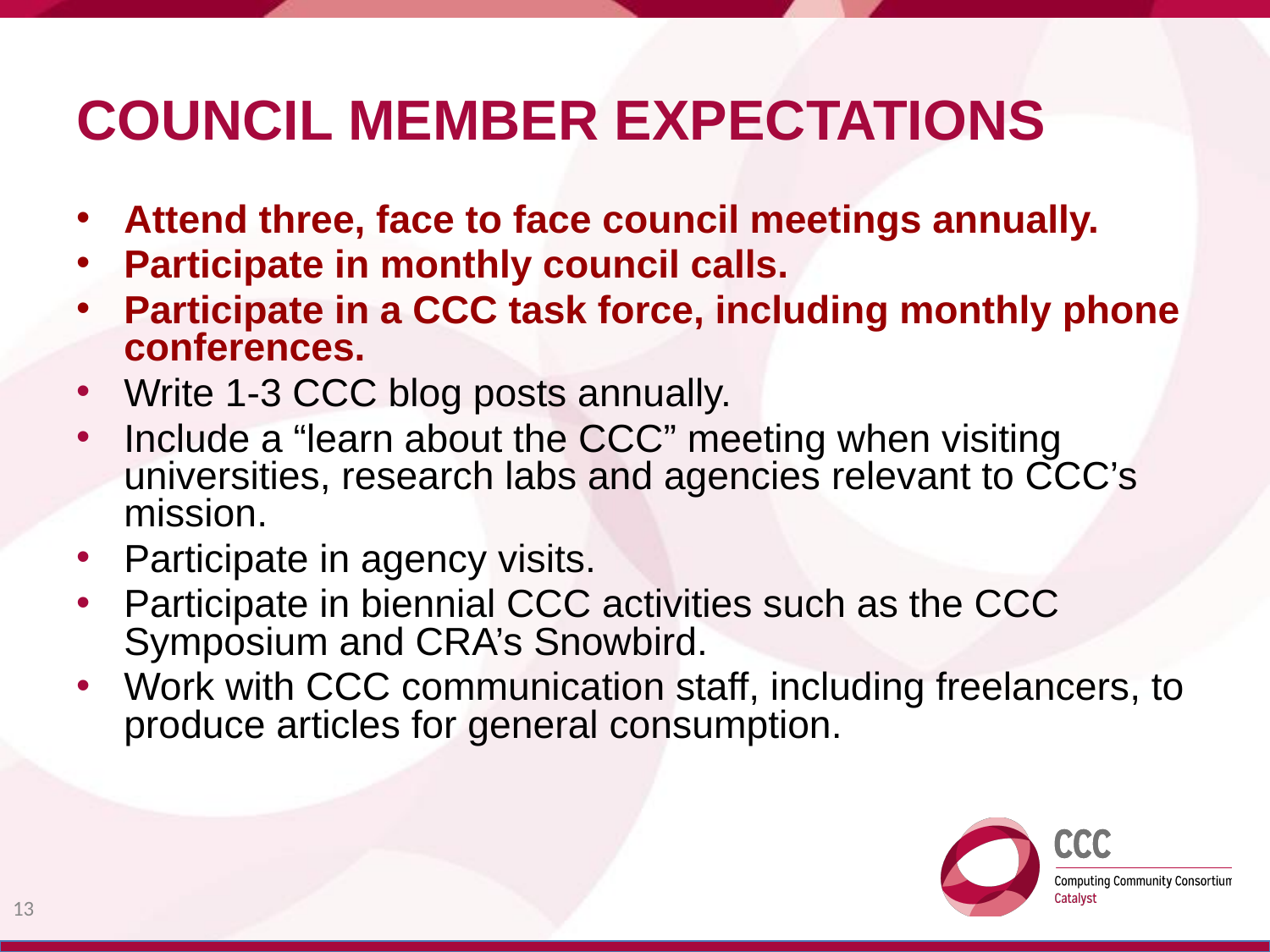

# COUNCIL MEMBER EXPECTATIONS
Attend three, face to face council meetings annually.
Participate in monthly council calls.
Participate in a CCC task force, including monthly phone conferences.
Write 1-3 CCC blog posts annually.
Include a “learn about the CCC” meeting when visiting universities, research labs and agencies relevant to CCC’s mission.
Participate in agency visits.
Participate in biennial CCC activities such as the CCC Symposium and CRA’s Snowbird.
Work with CCC communication staff, including freelancers, to produce articles for general consumption.
13